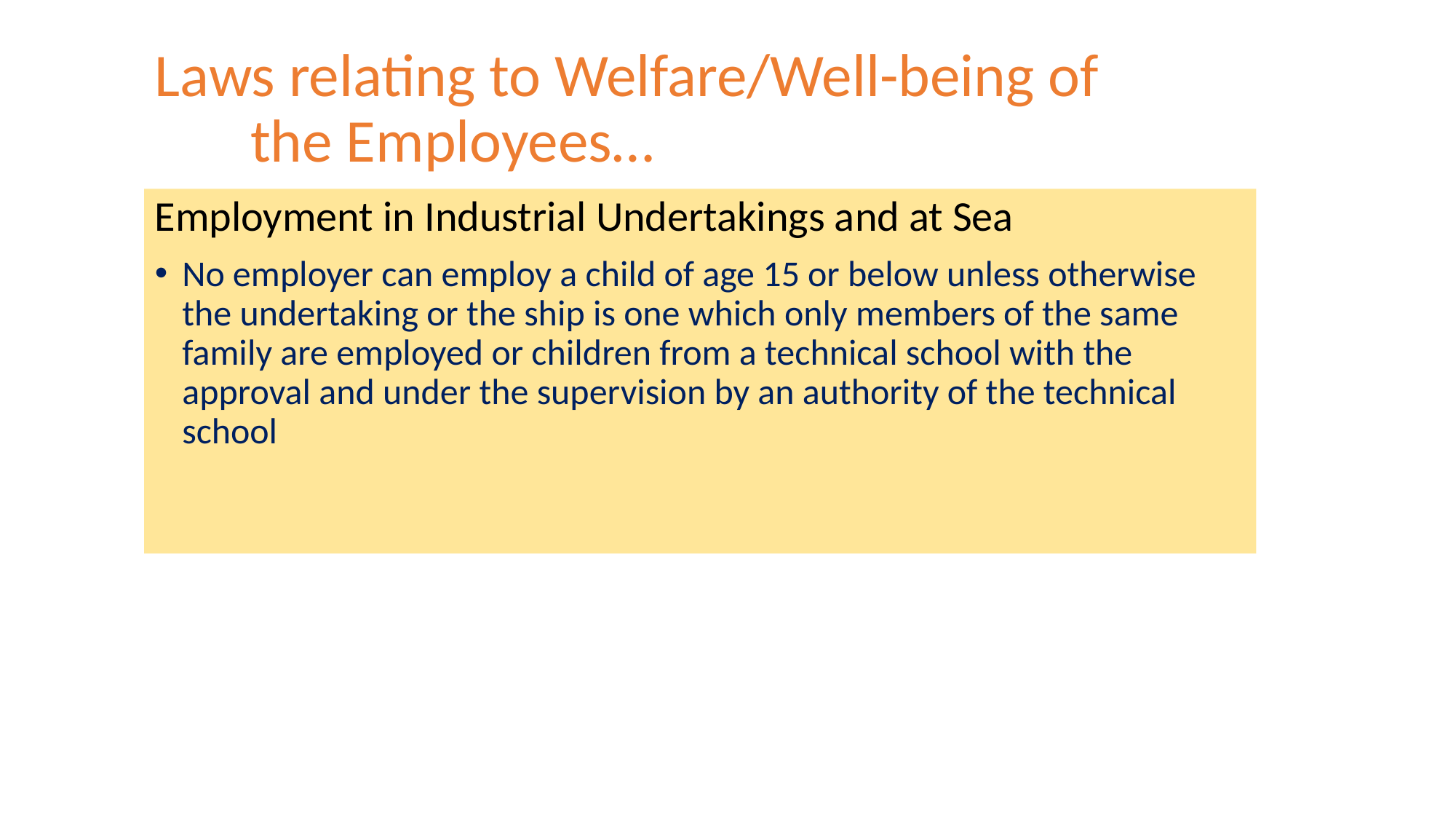

# Laws relating to Welfare/Well-being of            the Employees…
Employment in Industrial Undertakings and at Sea
No employer can employ a child of age 15 or below unless otherwise the undertaking or the ship is one which only members of the same family are employed or children from a technical school with the approval and under the supervision by an authority of the technical school